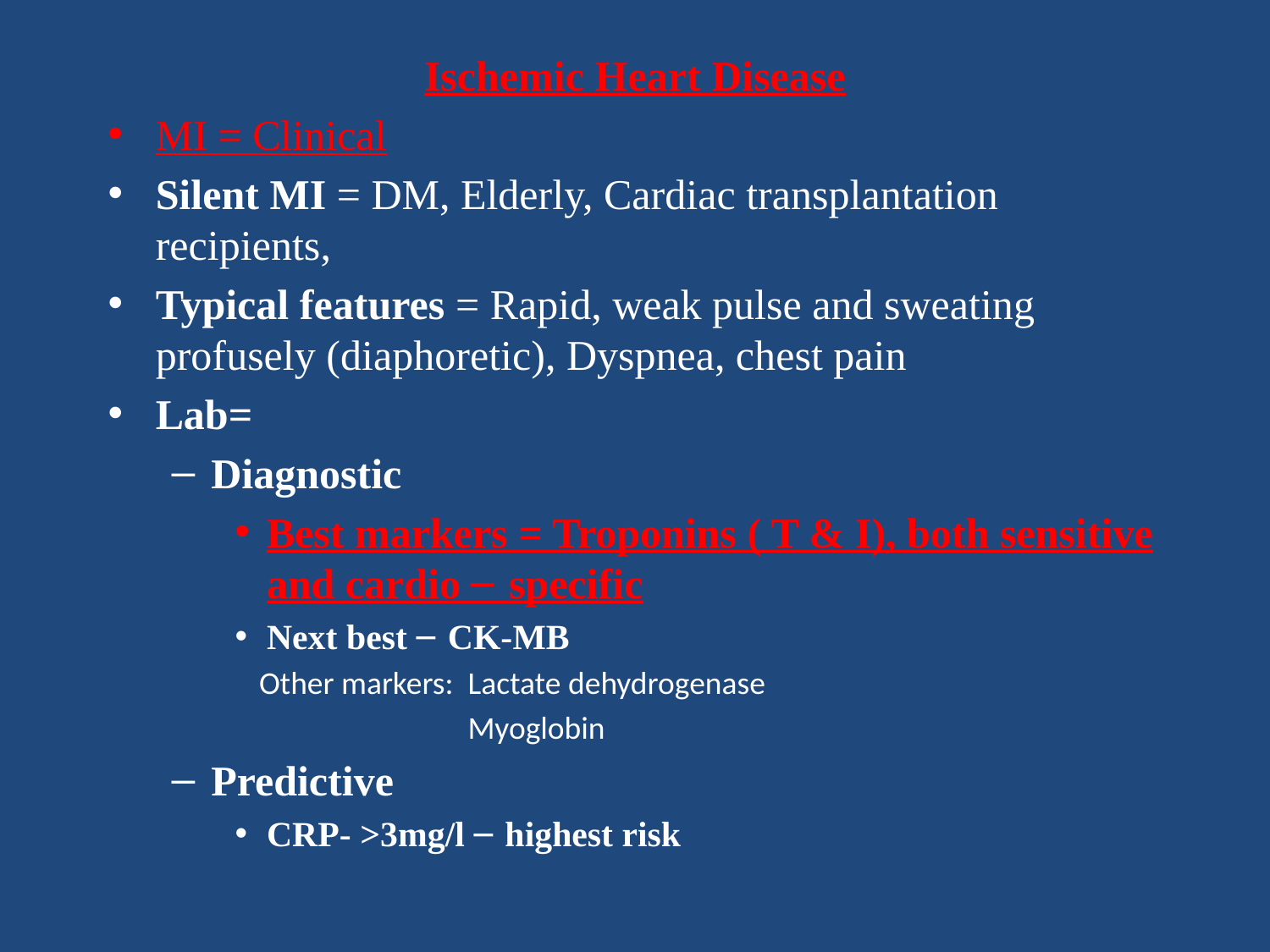

Ischemic Heart Disease
MI = Clinical
Silent MI = DM, Elderly, Cardiac transplantation recipients,
Typical features = Rapid, weak pulse and sweating profusely (diaphoretic), Dyspnea, chest pain
Lab=
Diagnostic
Best markers = Troponins ( T & I), both sensitive and cardio – specific
Next best – CK-MB
                     Other markers:  Lactate dehydrogenase
                                                  Myoglobin
Predictive
CRP- >3mg/l – highest risk